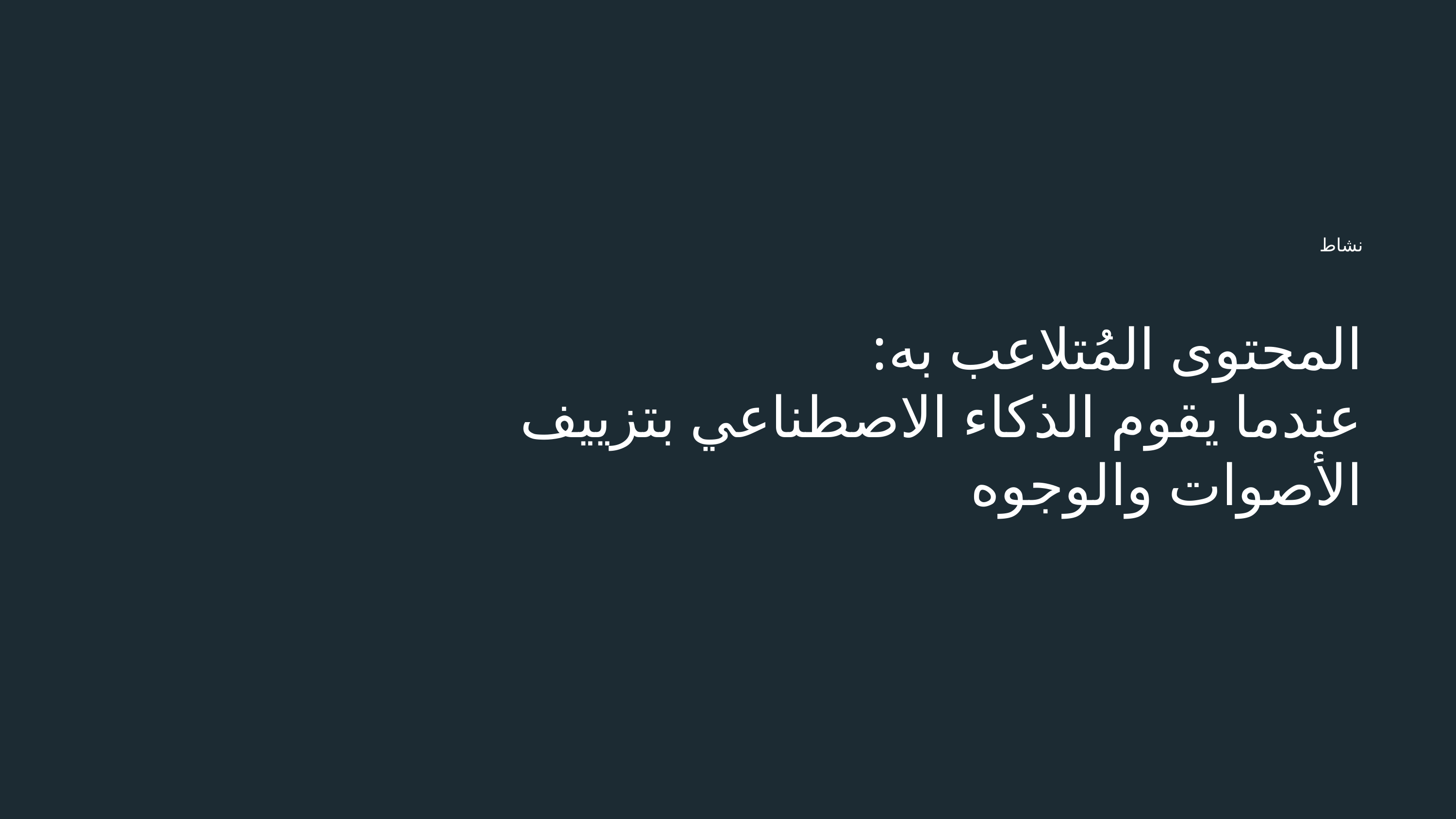

نشاط
# المحتوى المُتلاعب به:
عندما يقوم الذكاء الاصطناعي بتزييف الأصوات والوجوه